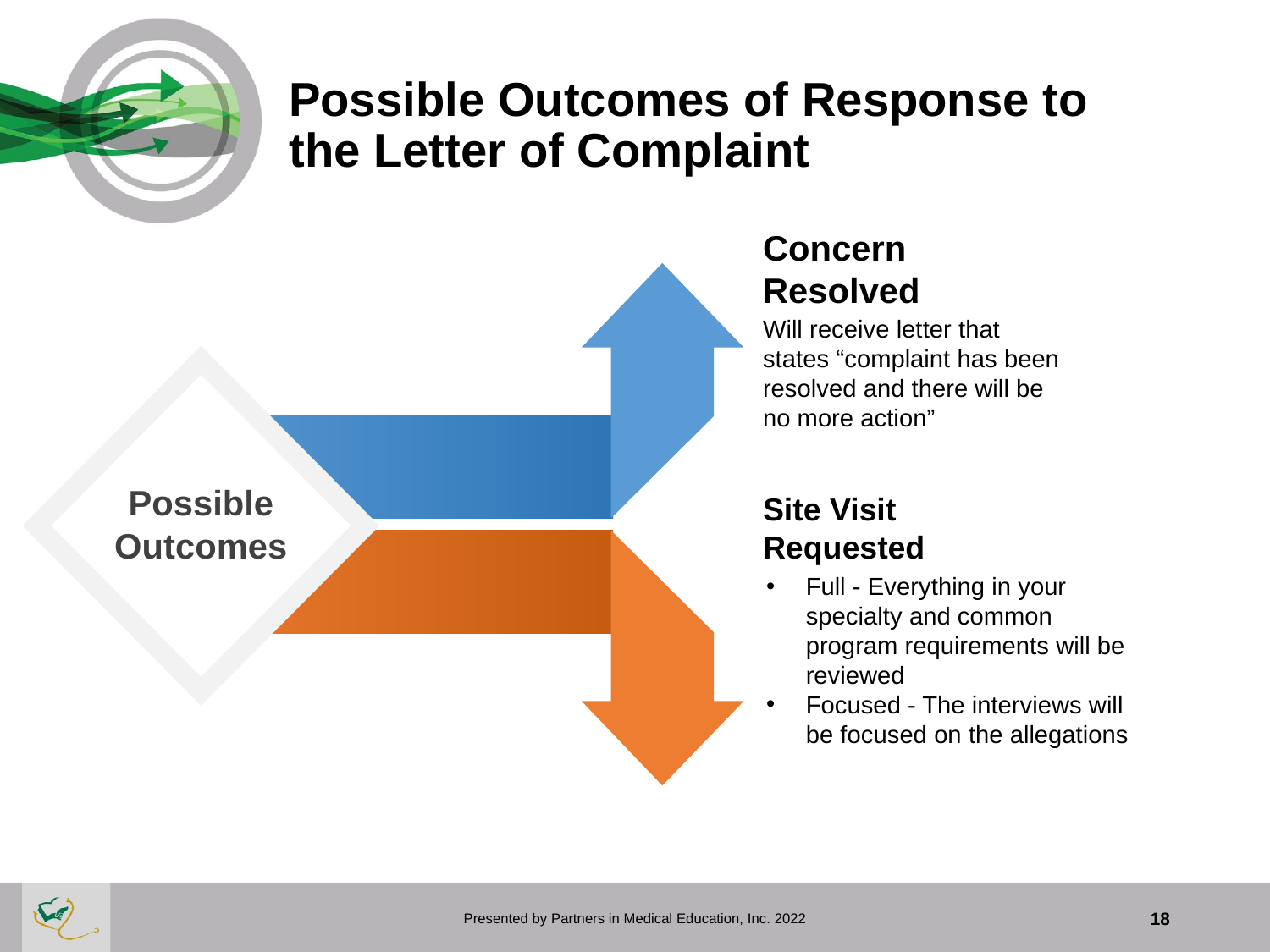

# Possible Outcomes of Response to the Letter of Complaint
Concern Resolved

Will receive letter that states “complaint has been resolved and there will be no more action”

Possible Outcomes
Site Visit Requested

Full - Everything in your specialty and common program requirements will be reviewed
Focused - The interviews will be focused on the allegations
Presented by Partners in Medical Education, Inc. 2022
18